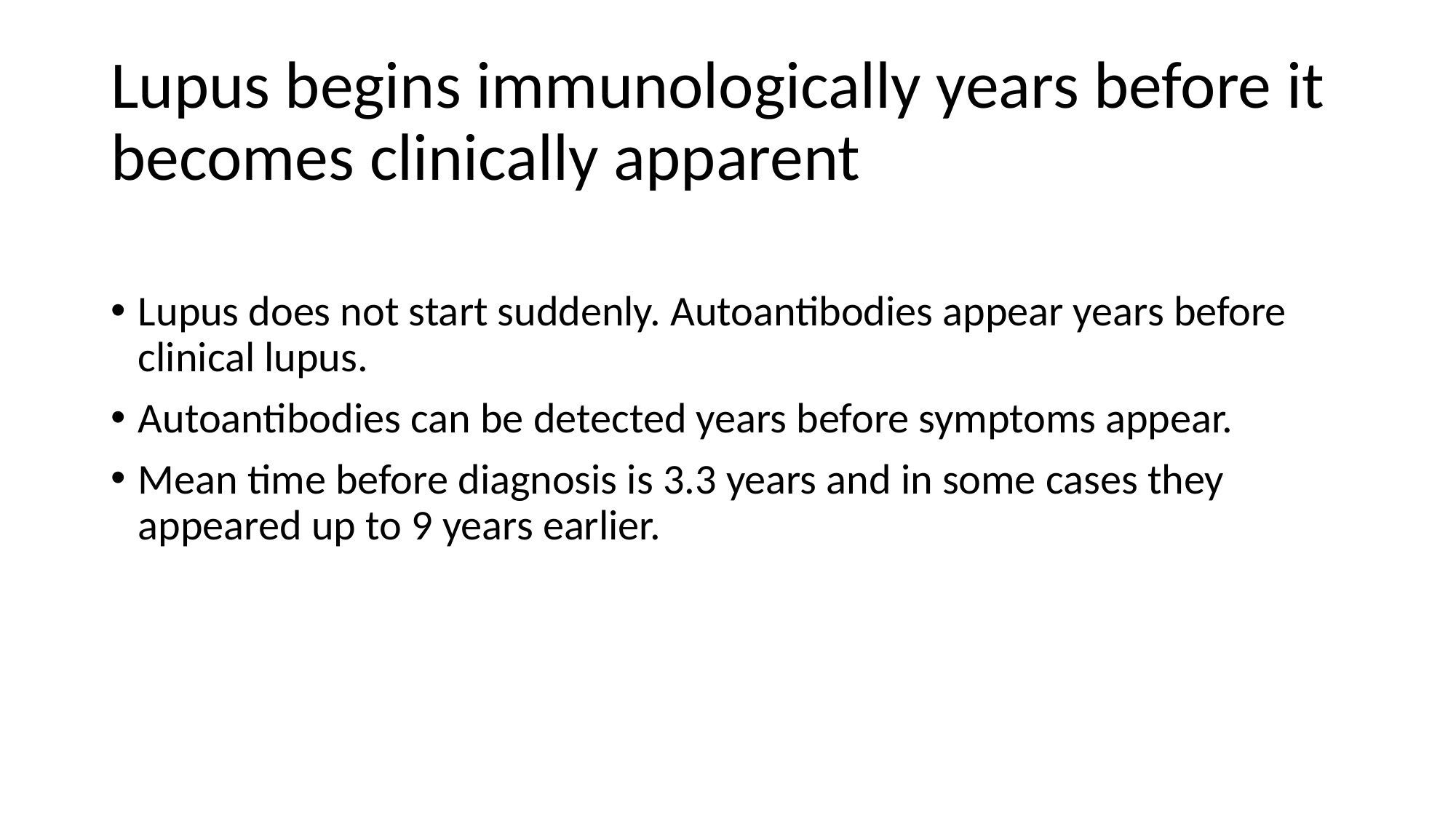

# Lupus begins immunologically years before it becomes clinically apparent

Lupus does not start suddenly. Autoantibodies appear years before clinical lupus.
Autoantibodies can be detected years before symptoms appear.
Mean time before diagnosis is 3.3 years and in some cases they appeared up to 9 years earlier.